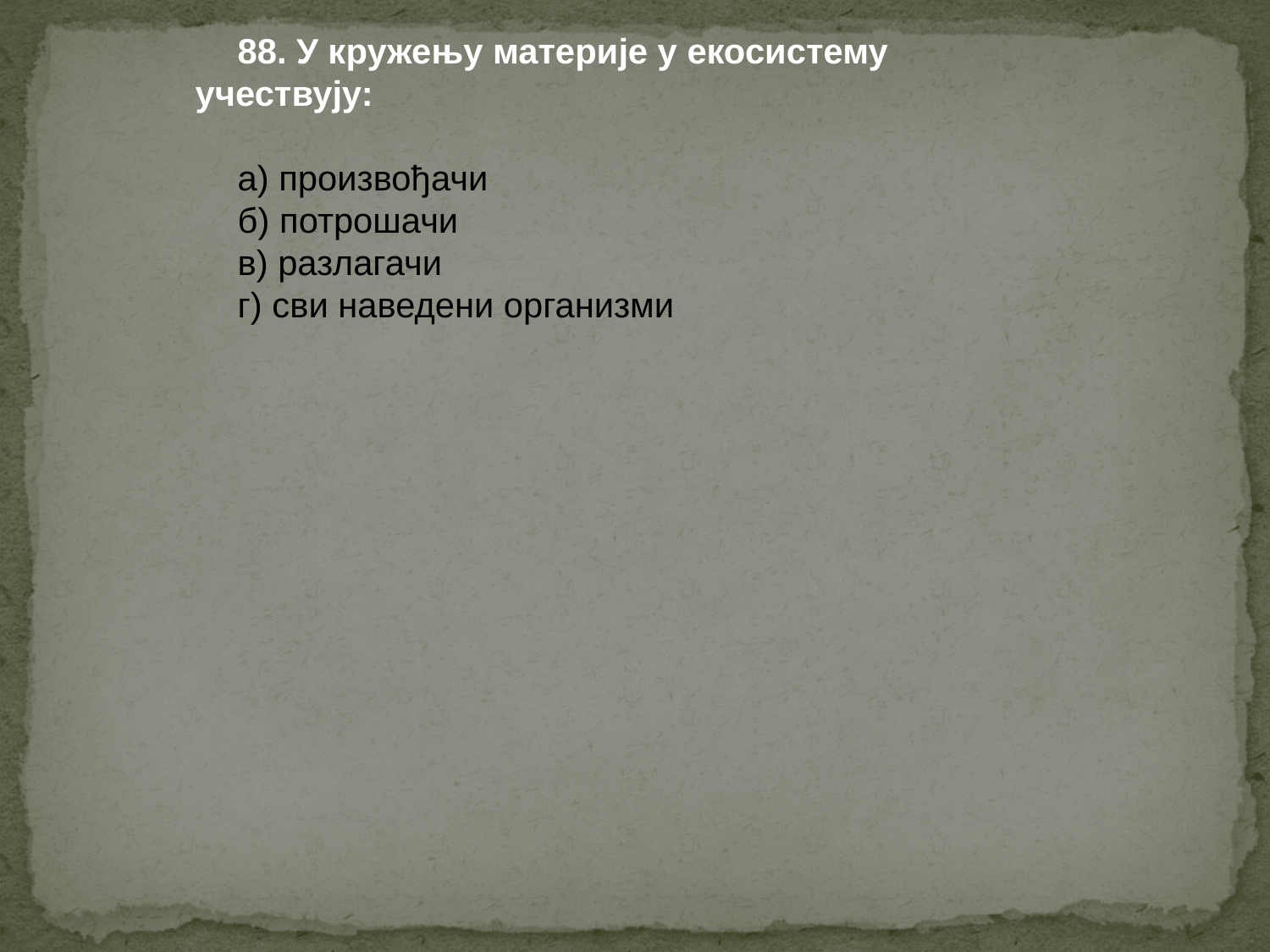

88. У кружењу материје у екосистему учествују:

а) произвођачи
б) потрошачи
в) разлагачи
г) сви наведени организми